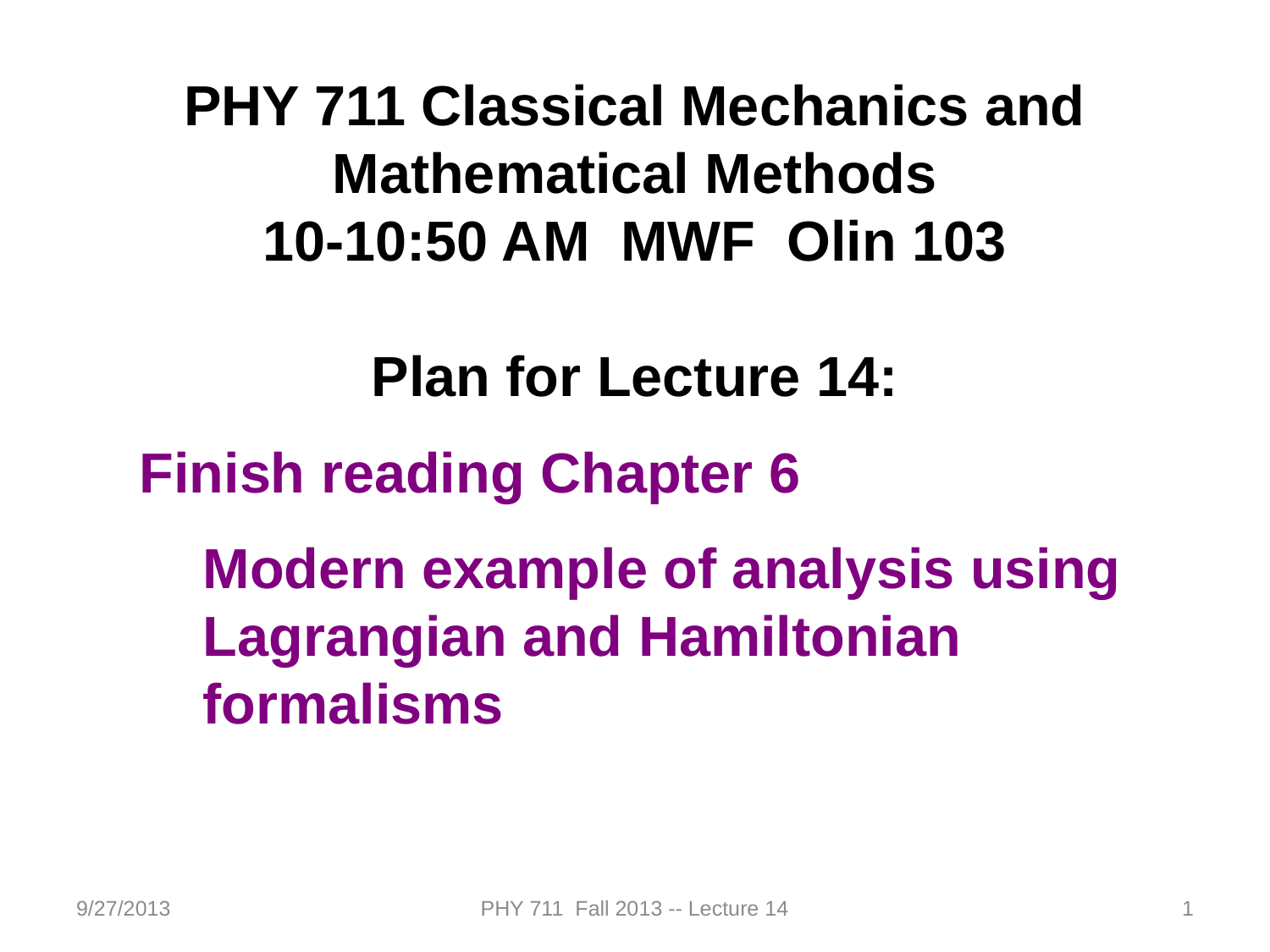

PHY 711 Classical Mechanics and Mathematical Methods
10-10:50 AM  MWF  Olin 103

Plan for Lecture 14:
Finish reading Chapter 6
Modern example of analysis using Lagrangian and Hamiltonian formalisms
9/27/2013
PHY 711  Fall 2013 -- Lecture 14
1